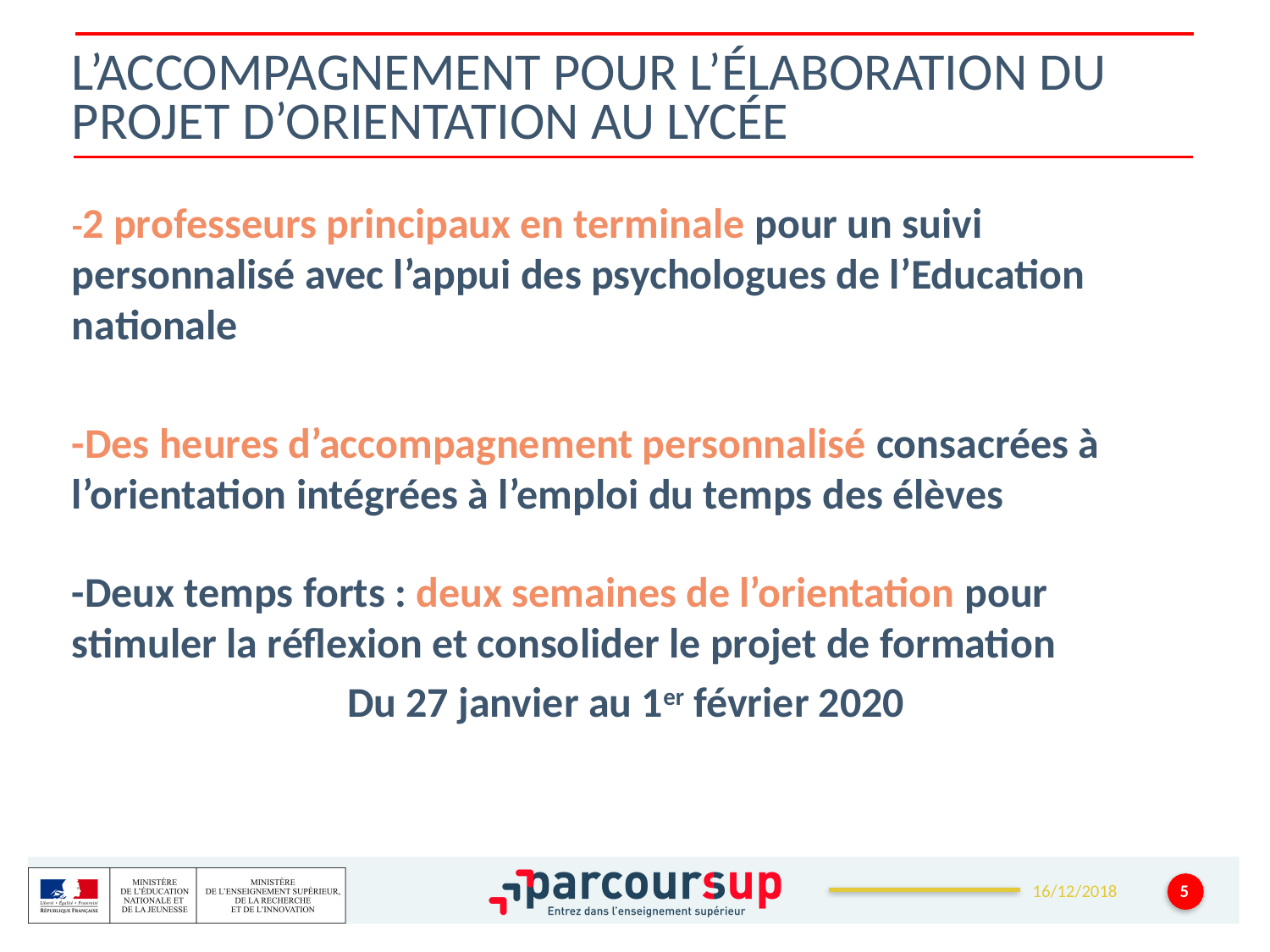

# L’accompagnement pour l’élaboration du projet d’orientation au lycée
-2 professeurs principaux en terminale pour un suivi personnalisé avec l’appui des psychologues de l’Education nationale

-Des heures d’accompagnement personnalisé consacrées à l’orientation intégrées à l’emploi du temps des élèves

-Deux temps forts : deux semaines de l’orientation pour stimuler la réflexion et consolider le projet de formation
Du 27 janvier au 1er février 2020
5